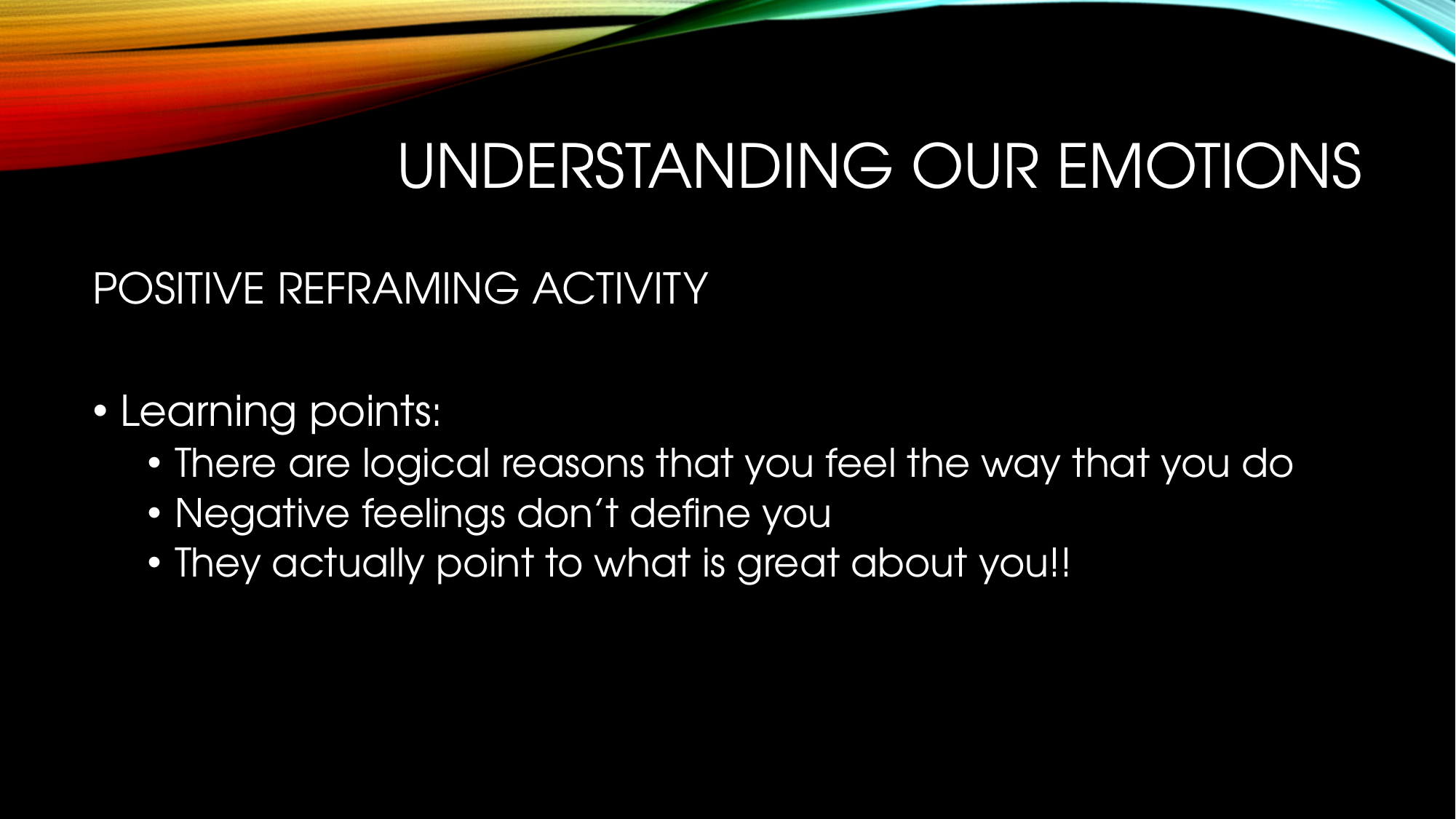

# Understanding our emotions
POSITIVE REFRAMING ACTIVITY

Learning points:
There are logical reasons that you feel the way that you do
Negative feelings don’t define you
They actually point to what is great about you!!